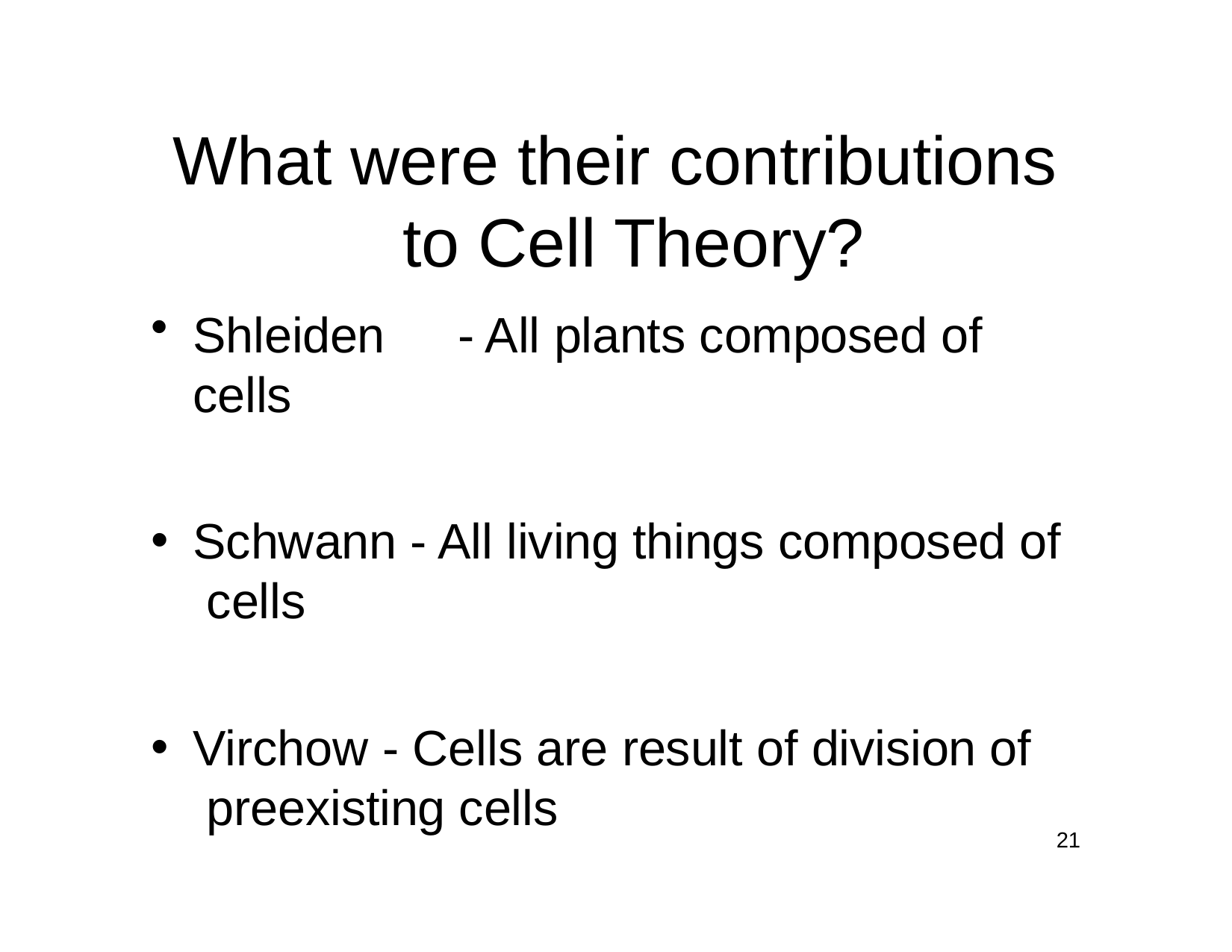

# What were their contributions  to Cell Theory?
Shleiden	- All plants composed of cells

Schwann - All living things composed of  cells

Virchow - Cells are result of division of  preexisting cells
21